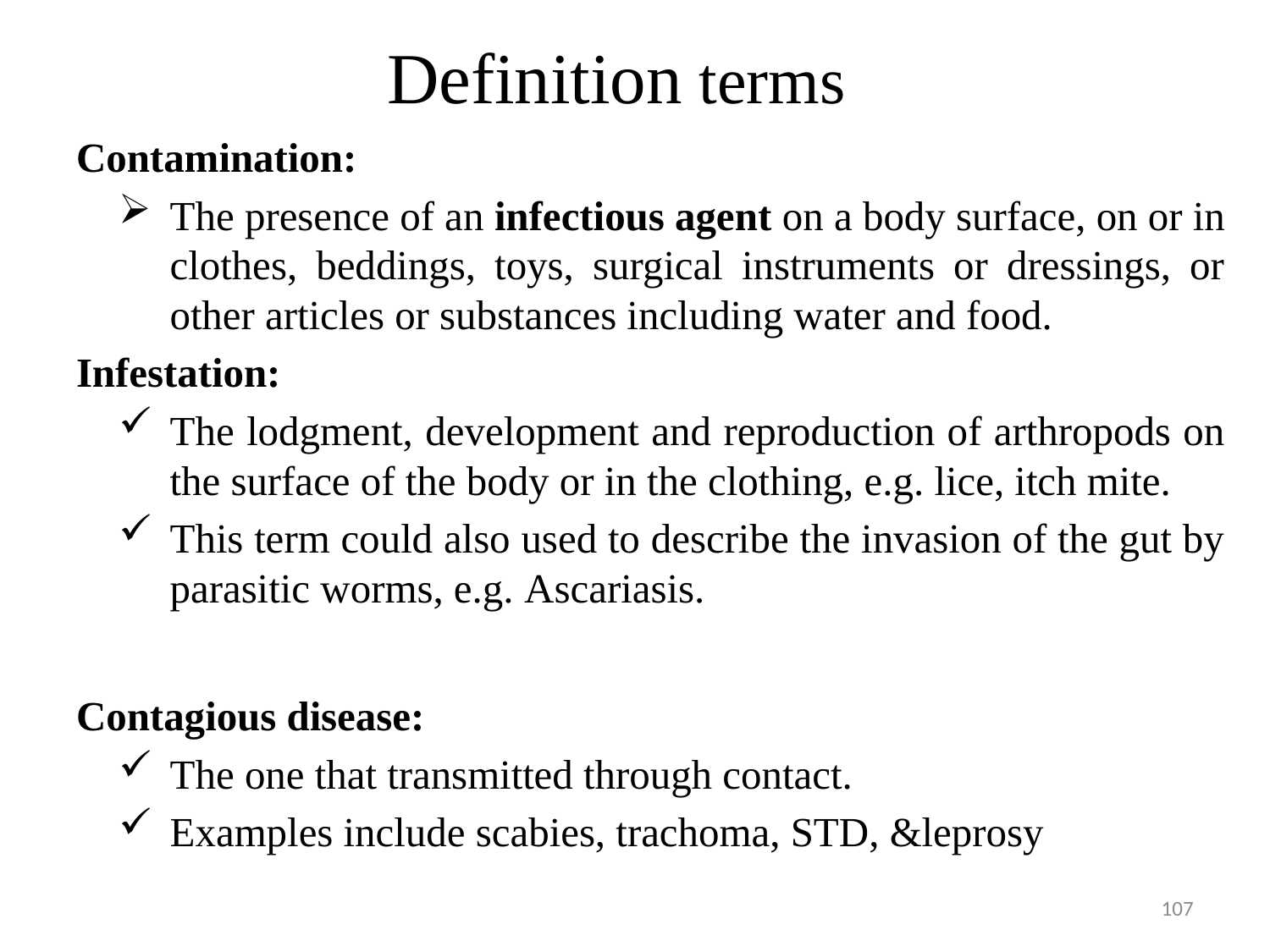

# Definition terms
Contamination:
The presence of an infectious agent on a body surface, on or in clothes, beddings, toys, surgical instruments or dressings, or other articles or substances including water and food.
Infestation:
The lodgment, development and reproduction of arthropods on the surface of the body or in the clothing, e.g. lice, itch mite.
This term could also used to describe the invasion of the gut by parasitic worms, e.g. Ascariasis.

Contagious disease:
The one that transmitted through contact.
Examples include scabies, trachoma, STD, &leprosy

107